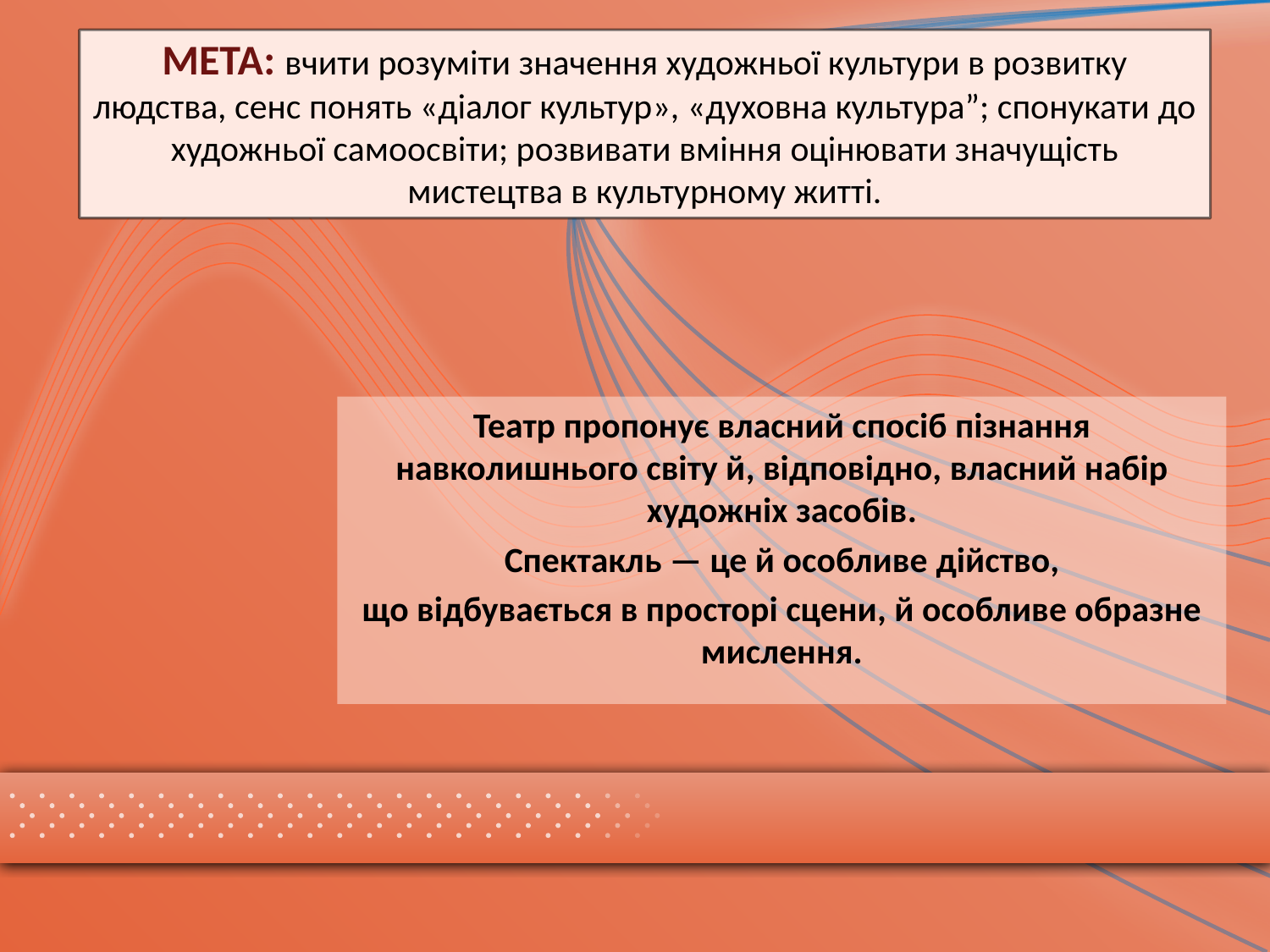

# МЕТА: вчити розуміти значення художньої культури в розвитку людства, сенс понять «діалог культур», «духовна культура”; спонукати до художньої самоосвіти; розвивати вміння оцінювати значущість мистецтва в культурному житті.

Театр пропонує власний спосіб пізнання навколишнього світу й, відповідно, власний набір художніх засобів.
Спектакль — це й особливе дійство,
що відбувається в просторі сцени, й особливе образне мислення.